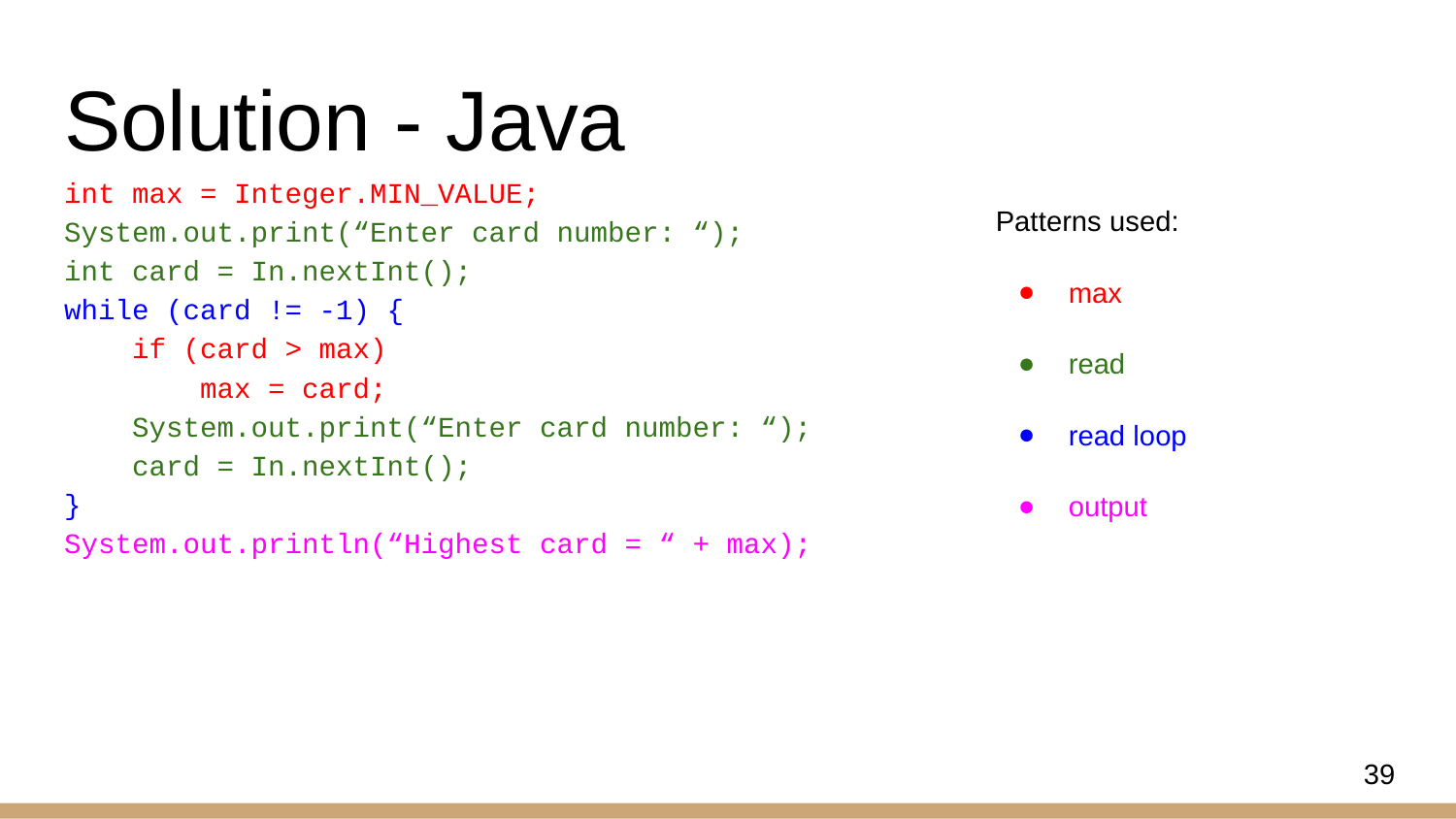

# Solution - Java
int max = Integer.MIN_VALUE;
System.out.print(“Enter card number: “);
int card = In.nextInt();
while (card != -1) {
    if (card > max)
        max = card;
    System.out.print(“Enter card number: “);
    card = In.nextInt();
}
System.out.println(“Highest card = “ + max);
Patterns used:
max
read
read loop
output
39